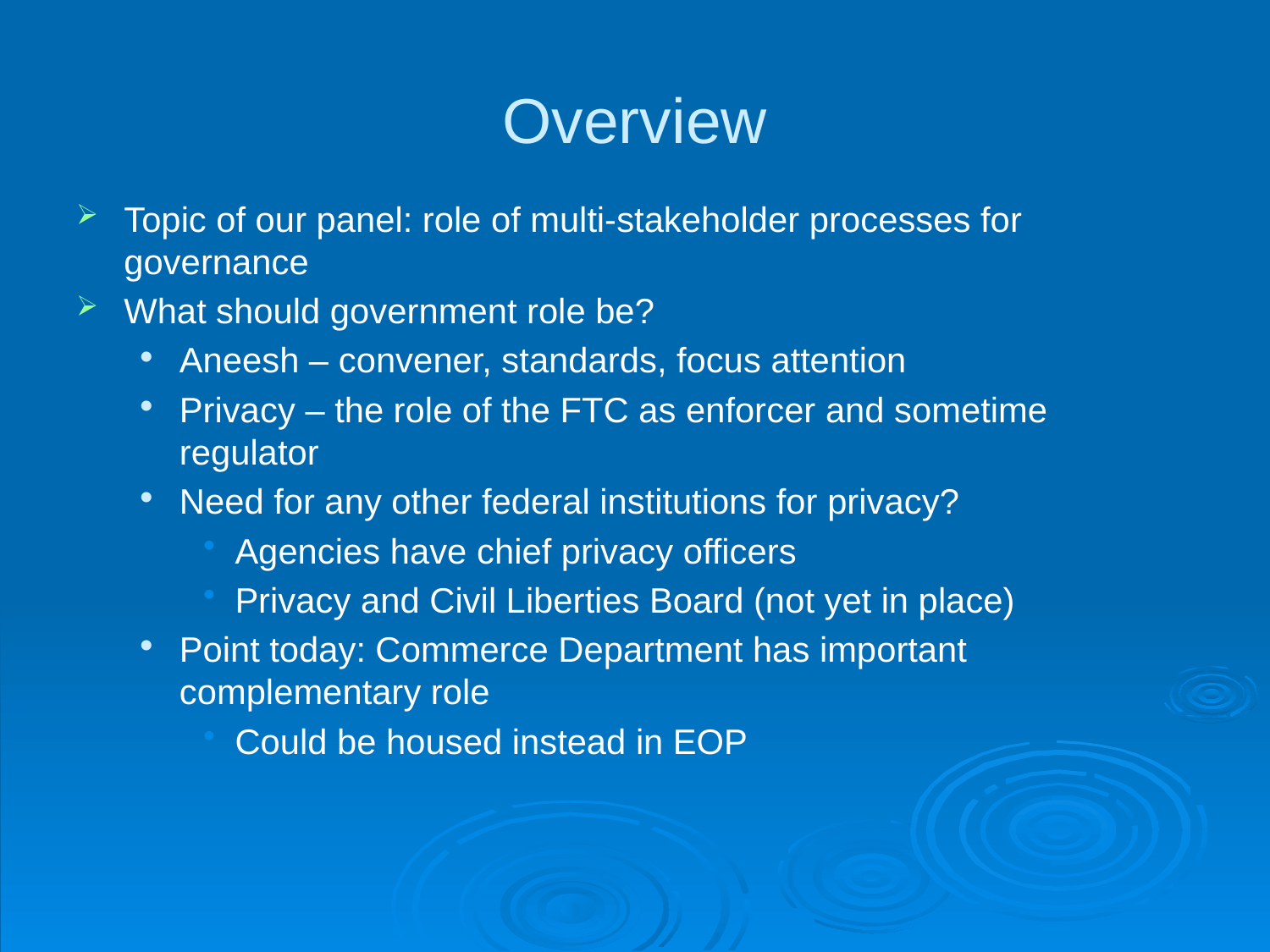

# Overview
Topic of our panel: role of multi-stakeholder processes for governance
What should government role be?
Aneesh – convener, standards, focus attention
Privacy – the role of the FTC as enforcer and sometime regulator
Need for any other federal institutions for privacy?
Agencies have chief privacy officers
Privacy and Civil Liberties Board (not yet in place)
Point today: Commerce Department has important complementary role
Could be housed instead in EOP